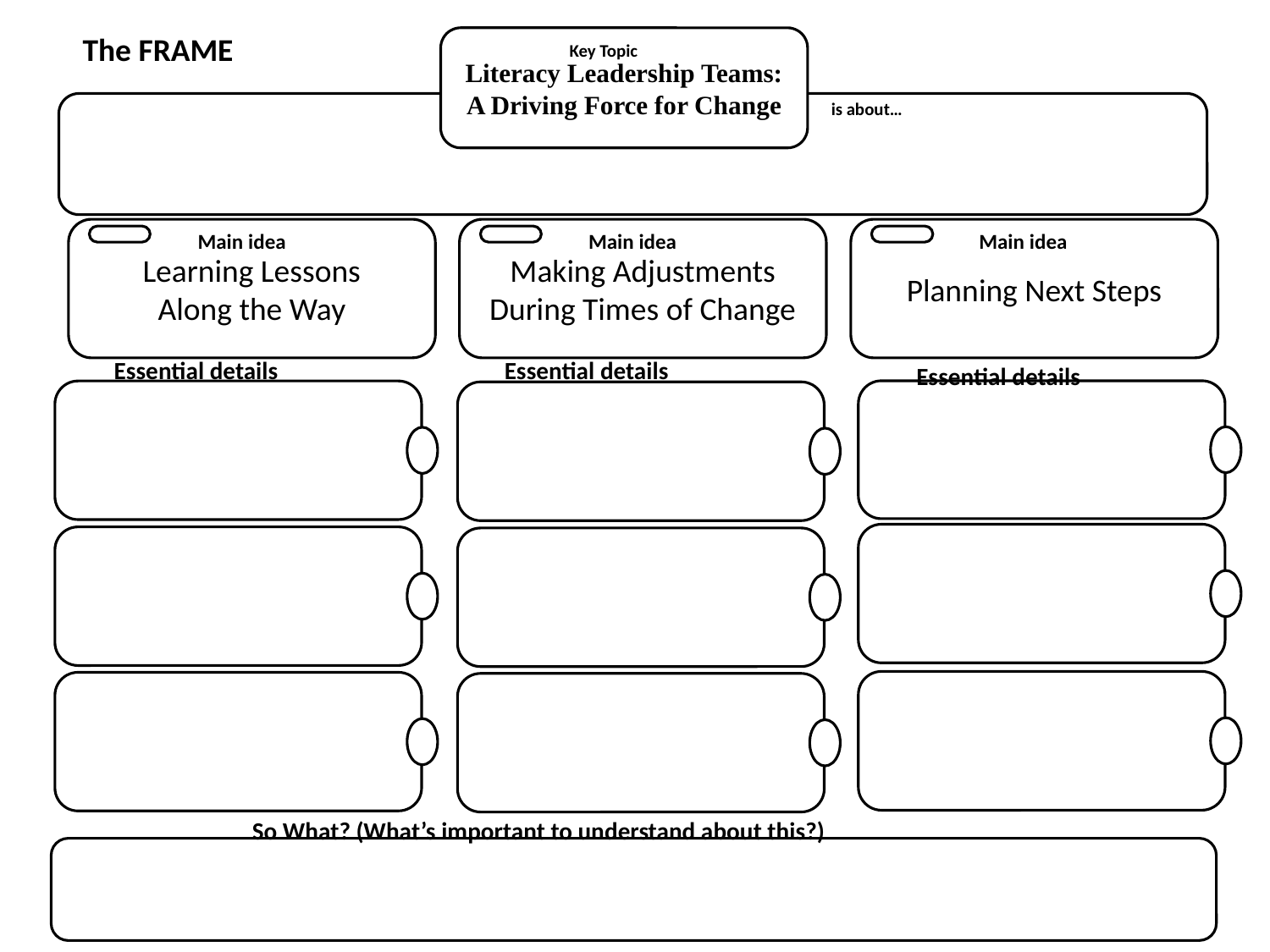

The FRAME
Literacy Leadership Teams:
A Driving Force for Change
Key Topic
is about…

Learning Lessons
Along the Way
Making Adjustments
During Times of Change
Planning Next Steps
Main idea
Main idea
Main idea

Essential details
Essential details
Essential details

So What? (What’s important to understand about this?)